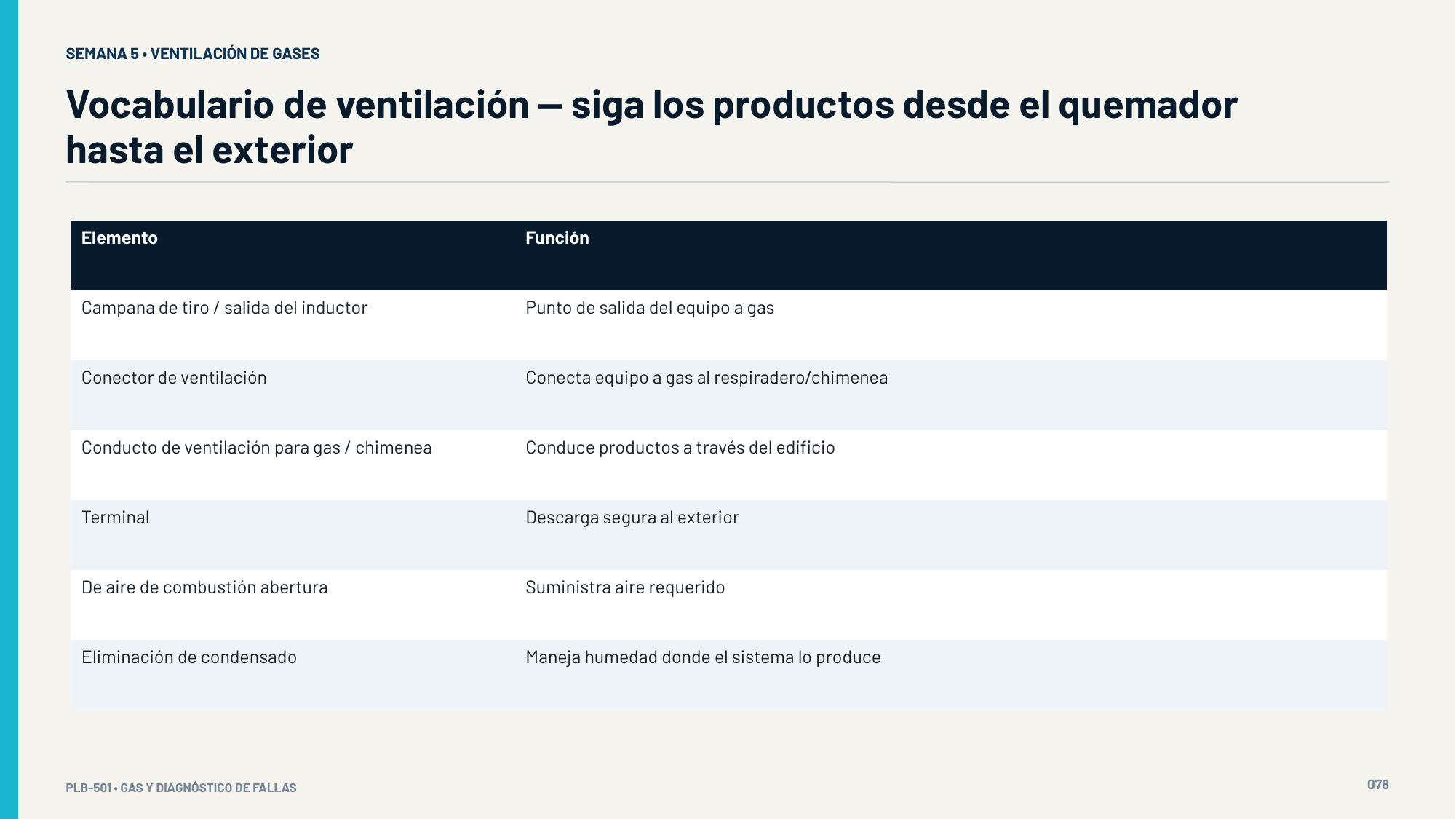

SEMANA 5 • VENTILACIÓN DE GASES
Vocabulario de ventilación — siga los productos desde el quemador hasta el exterior

| Elemento | Función |
| --- | --- |
| Campana de tiro / salida del inductor | Punto de salida del equipo a gas |
| Conector de ventilación | Conecta equipo a gas al respiradero/chimenea |
| Conducto de ventilación para gas / chimenea | Conduce productos a través del edificio |
| Terminal | Descarga segura al exterior |
| De aire de combustión abertura | Suministra aire requerido |
| Eliminación de condensado | Maneja humedad donde el sistema lo produce |
078
PLB-501 • GAS Y DIAGNÓSTICO DE FALLAS